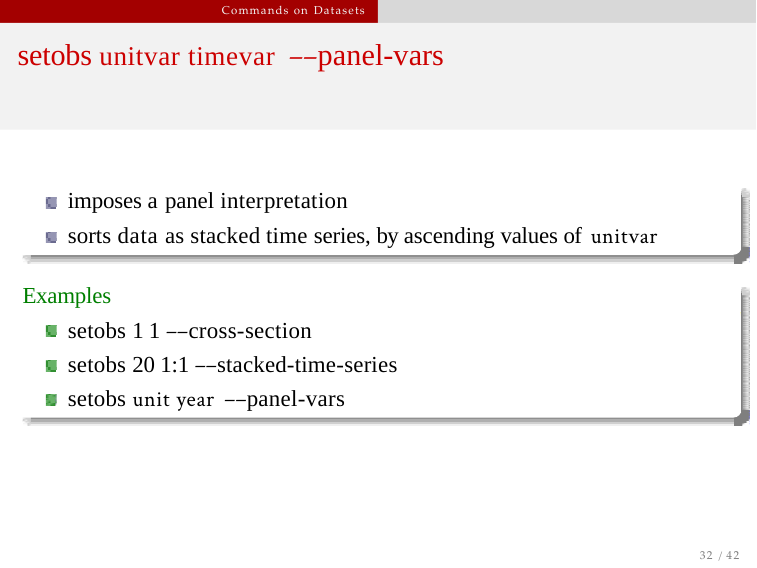

Commands on Datasets
# setobs unitvar timevar −−panel-vars
imposes a panel interpretation
sorts data as stacked time series, by ascending values of unitvar

Examples
setobs 1 1 −−cross-section
setobs 20 1:1 −−stacked-time-series  setobs unit year −−panel-vars

32 / 42